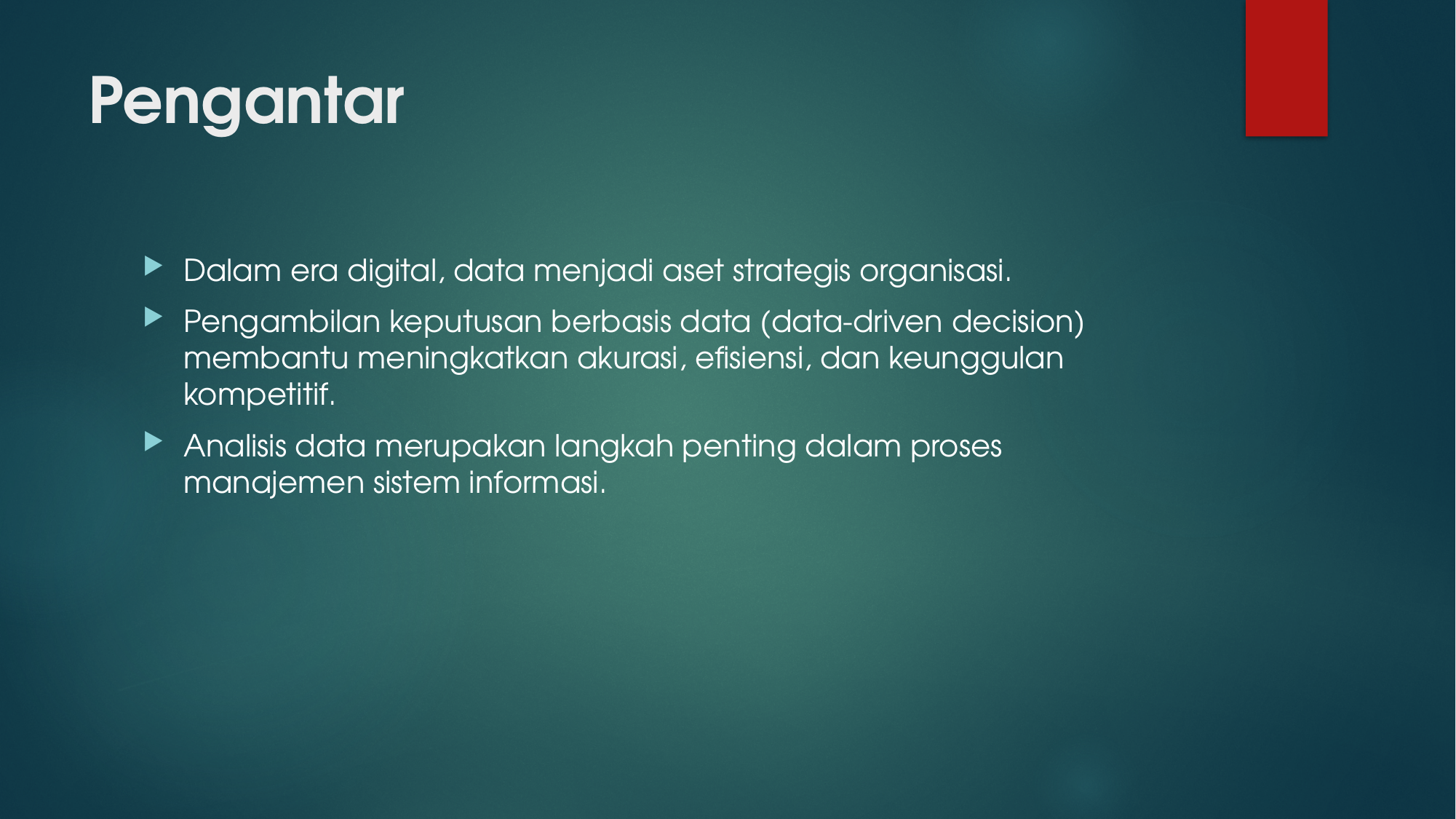

# Pengantar
Dalam era digital, data menjadi aset strategis organisasi.
Pengambilan keputusan berbasis data (data-driven decision) membantu meningkatkan akurasi, efisiensi, dan keunggulan kompetitif.
Analisis data merupakan langkah penting dalam proses manajemen sistem informasi.